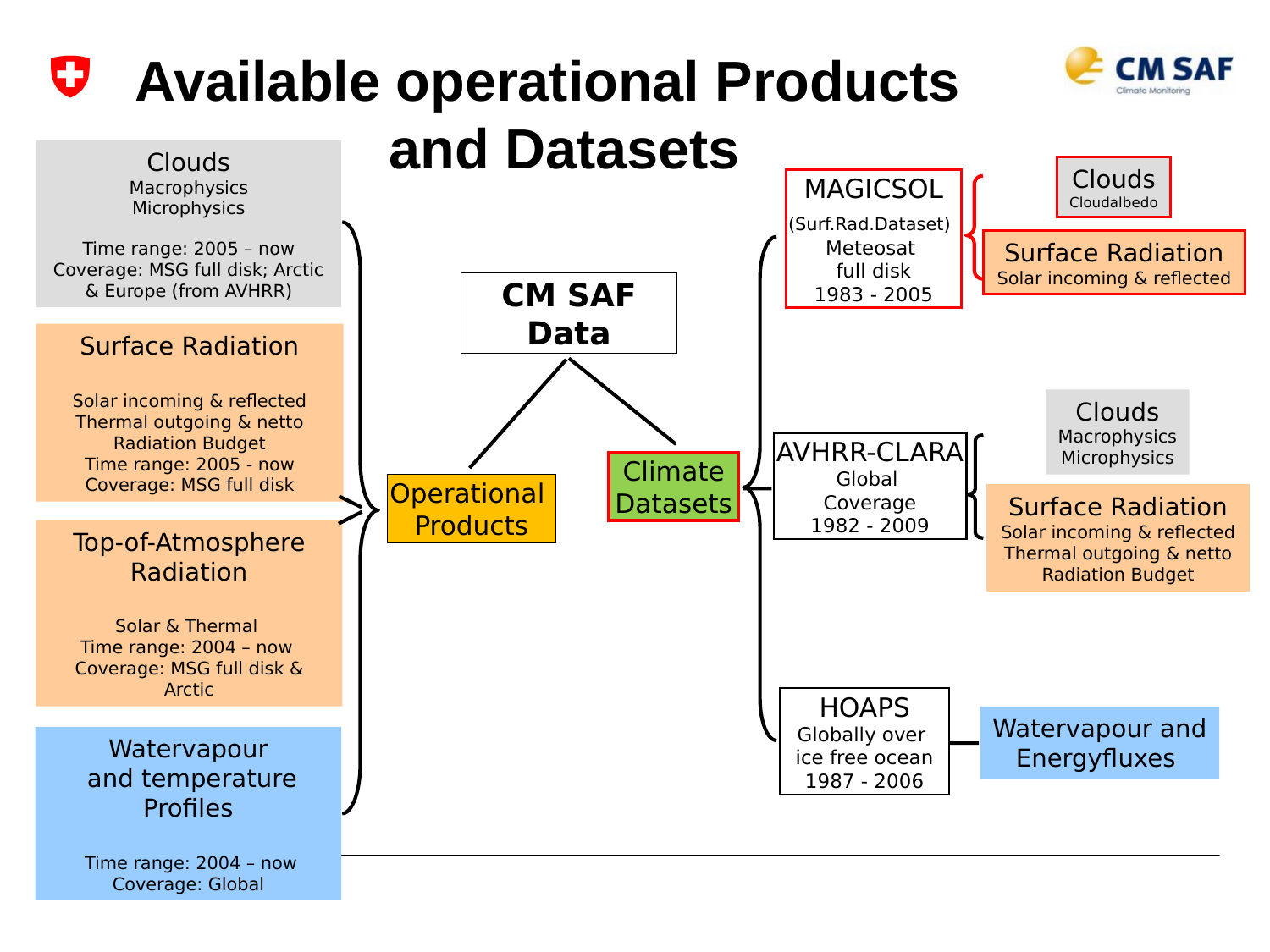

# Available operational Products 			and Datasets
Clouds
Macrophysics
Microphysics
Time range: 2005 – now Coverage: MSG full disk; Arctic & Europe (from AVHRR)
Clouds
Cloudalbedo
MAGICSOL
(Surf.Rad.Dataset)
Meteosat
full disk
1983 - 2005

Surface Radiation
Solar incoming & reflected

CM SAF
Data
Surface Radiation
Solar incoming & reflected
Thermal outgoing & netto
Radiation Budget
Time range: 2005 - now
Coverage: MSG full disk

Clouds
Macrophysics
Microphysics
AVHRR-CLARA
Global
Coverage
1982 - 2009

Climate
Datasets
Operational
Products
Surface Radiation
Solar incoming & reflected
Thermal outgoing & netto
Radiation Budget

Top-of-Atmosphere Radiation
Solar & Thermal
Time range: 2004 – now
Coverage: MSG full disk & Arctic
HOAPS
Globally over
ice free ocean
1987 - 2006
Watervapour and
Energyfluxes
Watervapour
 and temperature
Profiles
 Time range: 2004 – now
Coverage: Global